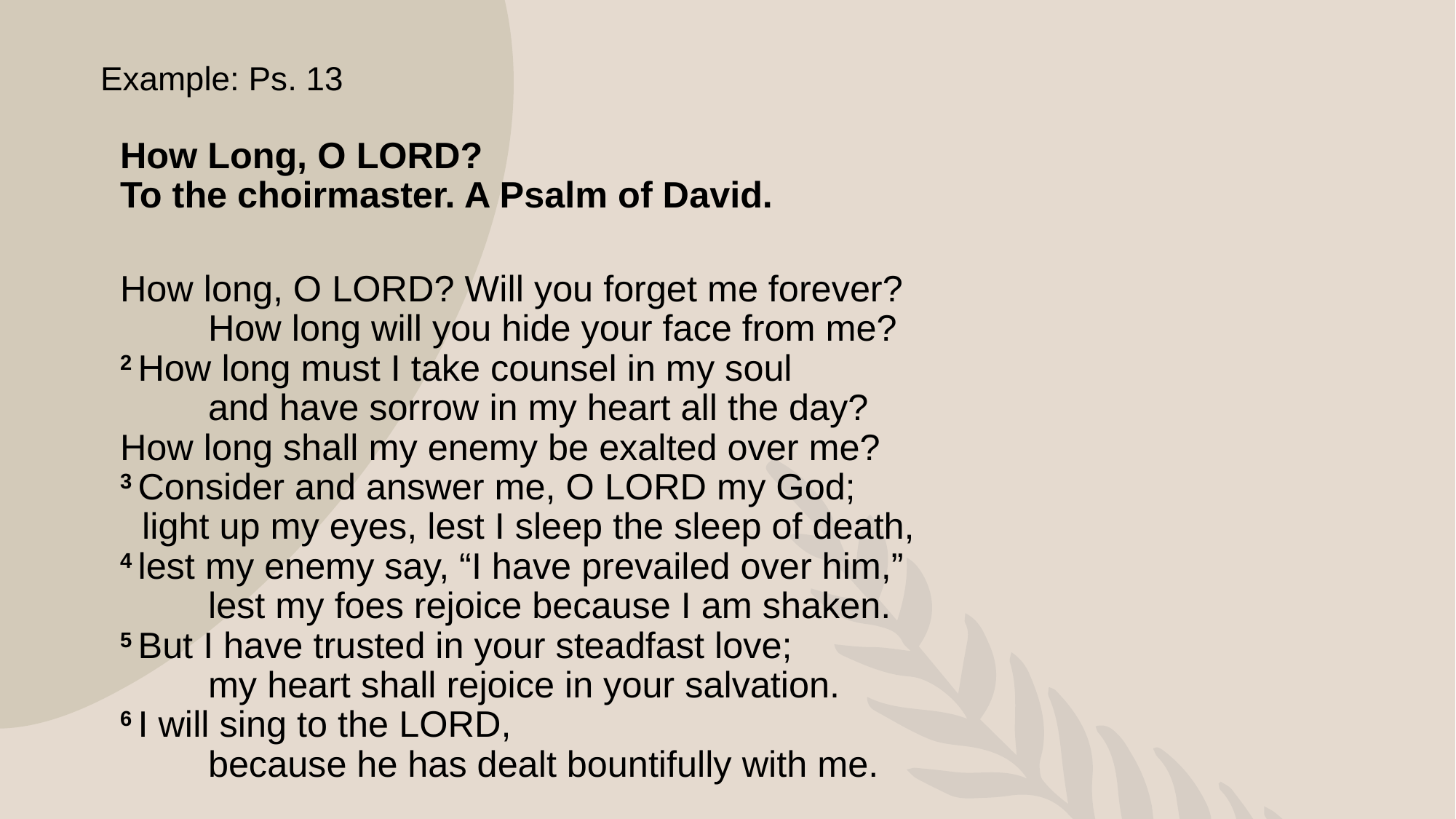

# Example: Ps. 13
How Long, O Lord?
To the choirmaster. A Psalm of David.
How long, O Lord? Will you forget me forever?
    How long will you hide your face from me?
2 How long must I take counsel in my soul
    and have sorrow in my heart all the day?
How long shall my enemy be exalted over me?
3 Consider and answer me, O Lord my God;
 light up my eyes, lest I sleep the sleep of death,
4 lest my enemy say, “I have prevailed over him,”
    lest my foes rejoice because I am shaken.
5 But I have trusted in your steadfast love;
    my heart shall rejoice in your salvation.
6 I will sing to the Lord,
    because he has dealt bountifully with me.